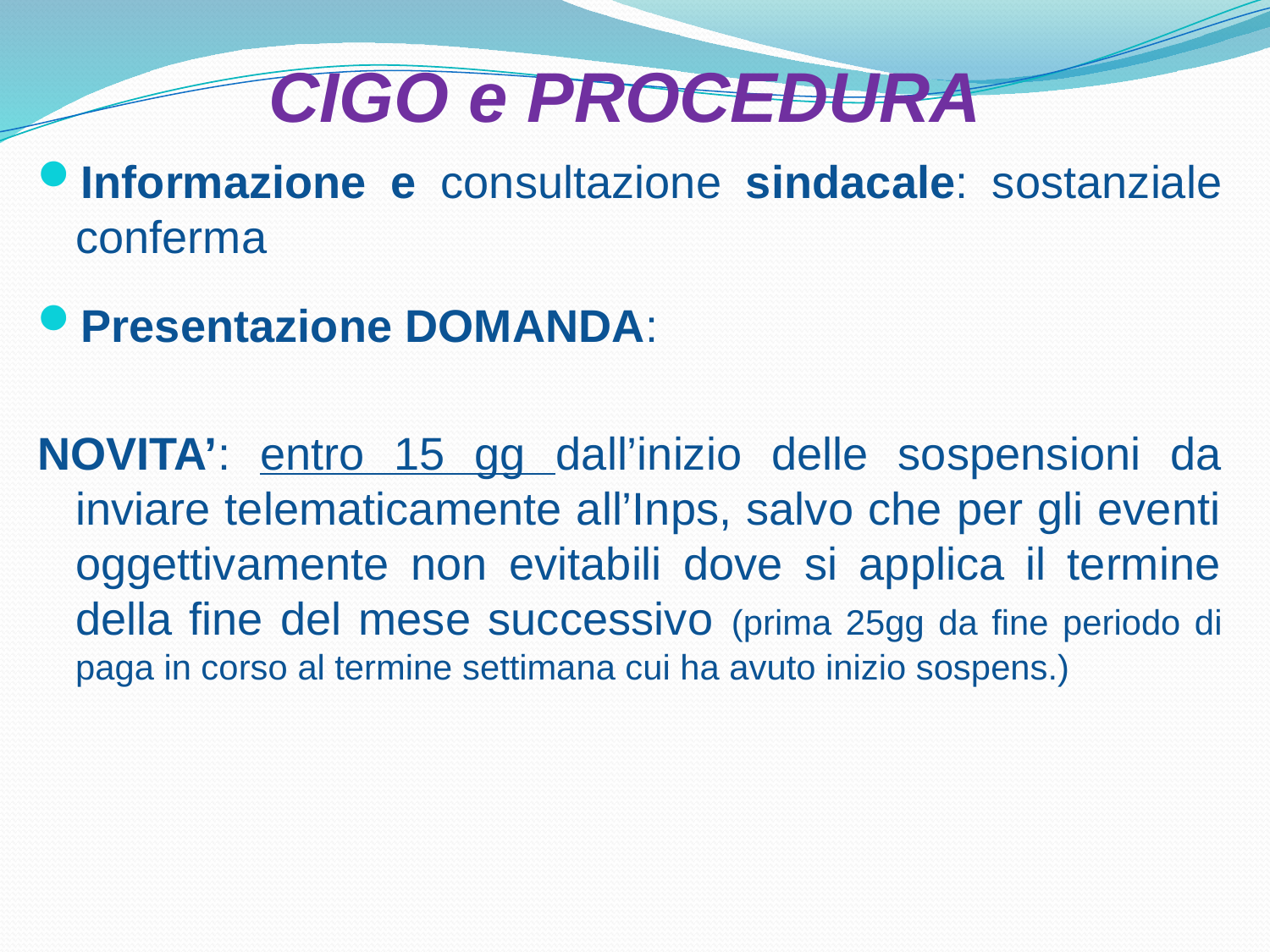

# CIGO e PROCEDURA
Informazione e consultazione sindacale: sostanziale conferma

Presentazione DOMANDA:

NOVITA’: entro 15 gg dall’inizio delle sospensioni da inviare telematicamente all’Inps, salvo che per gli eventi oggettivamente non evitabili dove si applica il termine della fine del mese successivo (prima 25gg da fine periodo di paga in corso al termine settimana cui ha avuto inizio sospens.)